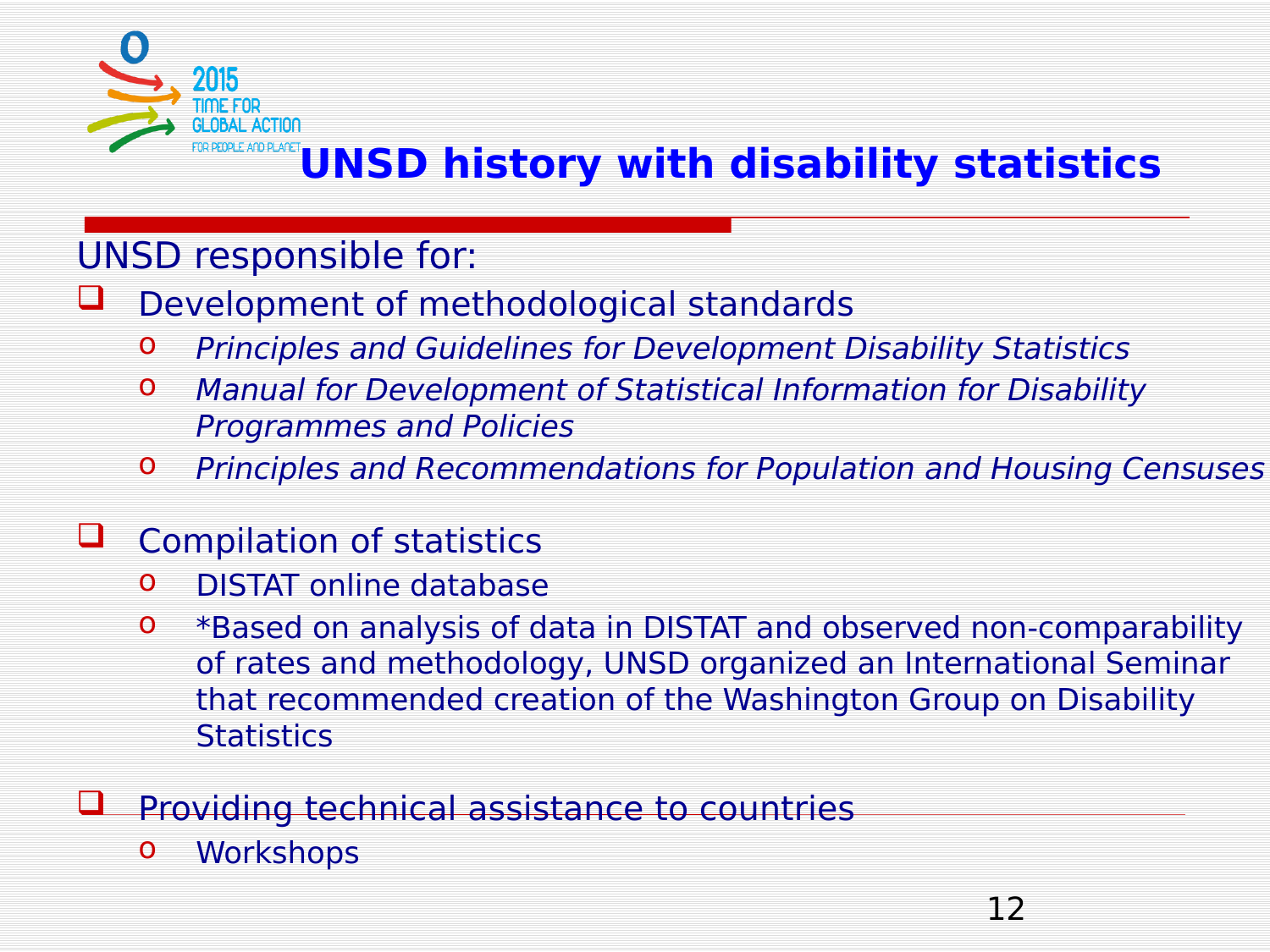

# UNSD history with disability statistics
UNSD responsible for:
Development of methodological standards
Principles and Guidelines for Development Disability Statistics
Manual for Development of Statistical Information for Disability Programmes and Policies
Principles and Recommendations for Population and Housing Censuses

Compilation of statistics
DISTAT online database
*Based on analysis of data in DISTAT and observed non-comparability of rates and methodology, UNSD organized an International Seminar that recommended creation of the Washington Group on Disability Statistics

Providing technical assistance to countries
Workshops

12